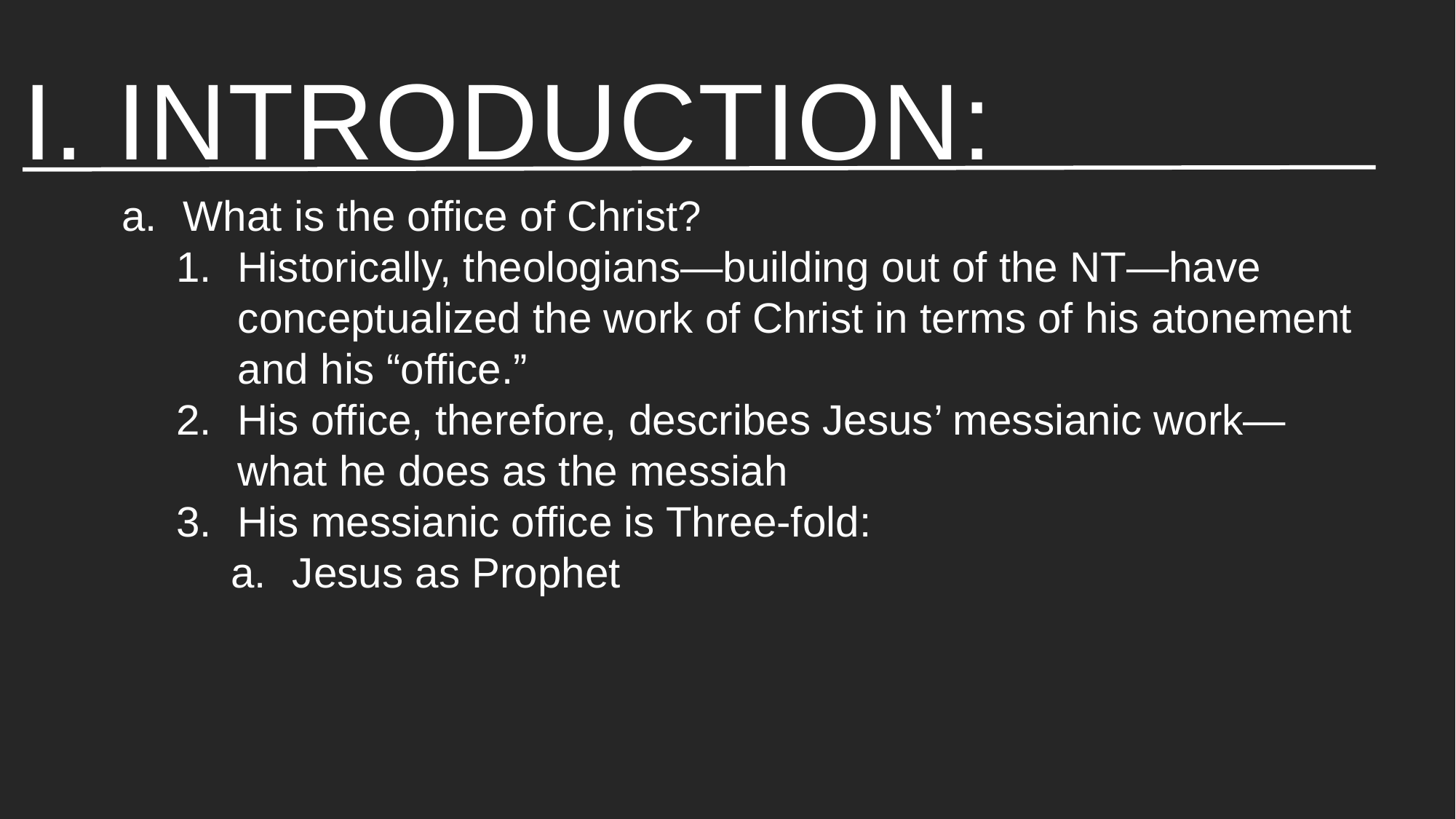

# I. Introduction:
What is the office of Christ?
Historically, theologians—building out of the NT—have conceptualized the work of Christ in terms of his atonement and his “office.”
His office, therefore, describes Jesus’ messianic work—what he does as the messiah
His messianic office is Three-fold:
Jesus as Prophet